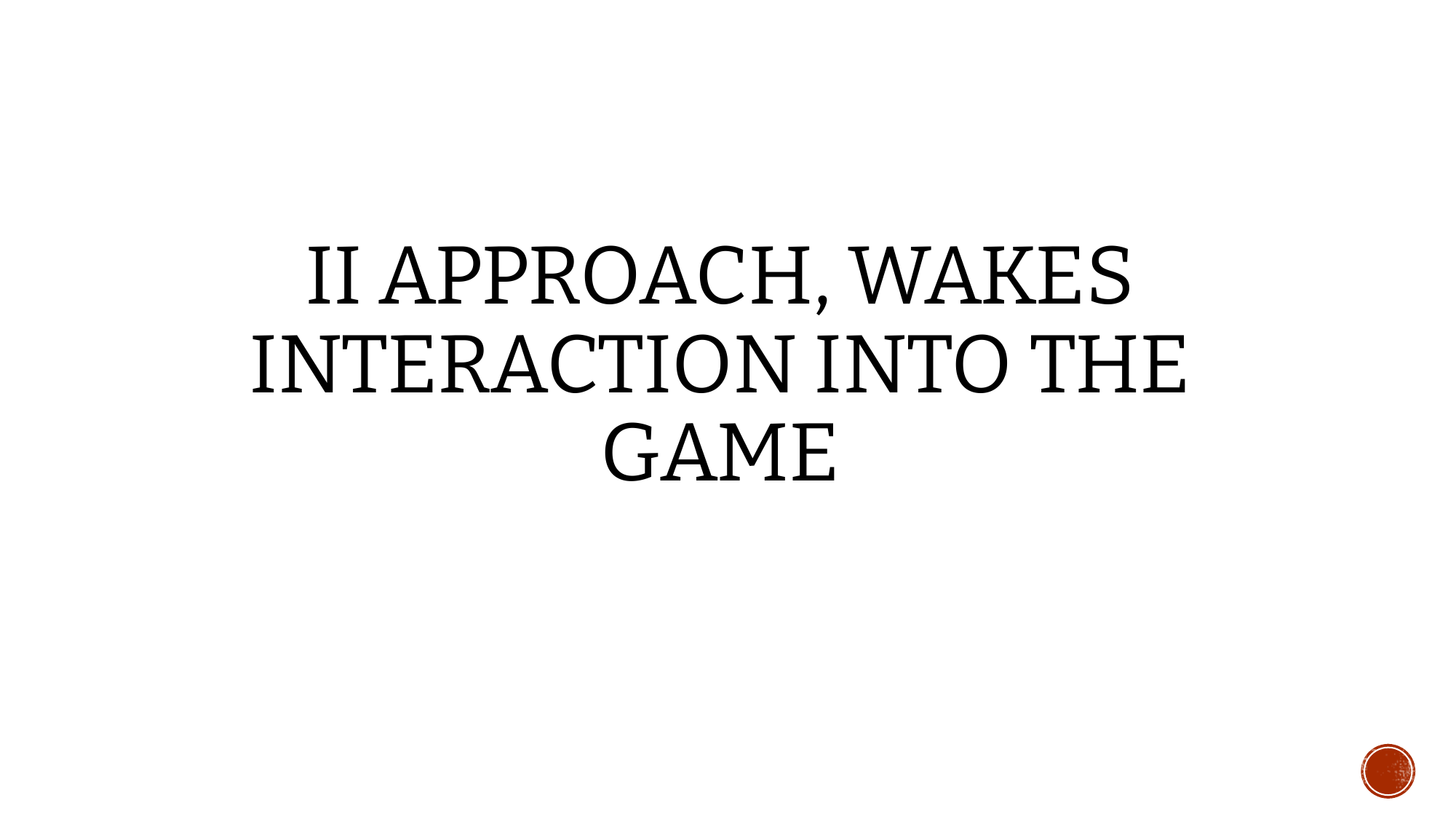

# II Approach, wakes interaction into the game